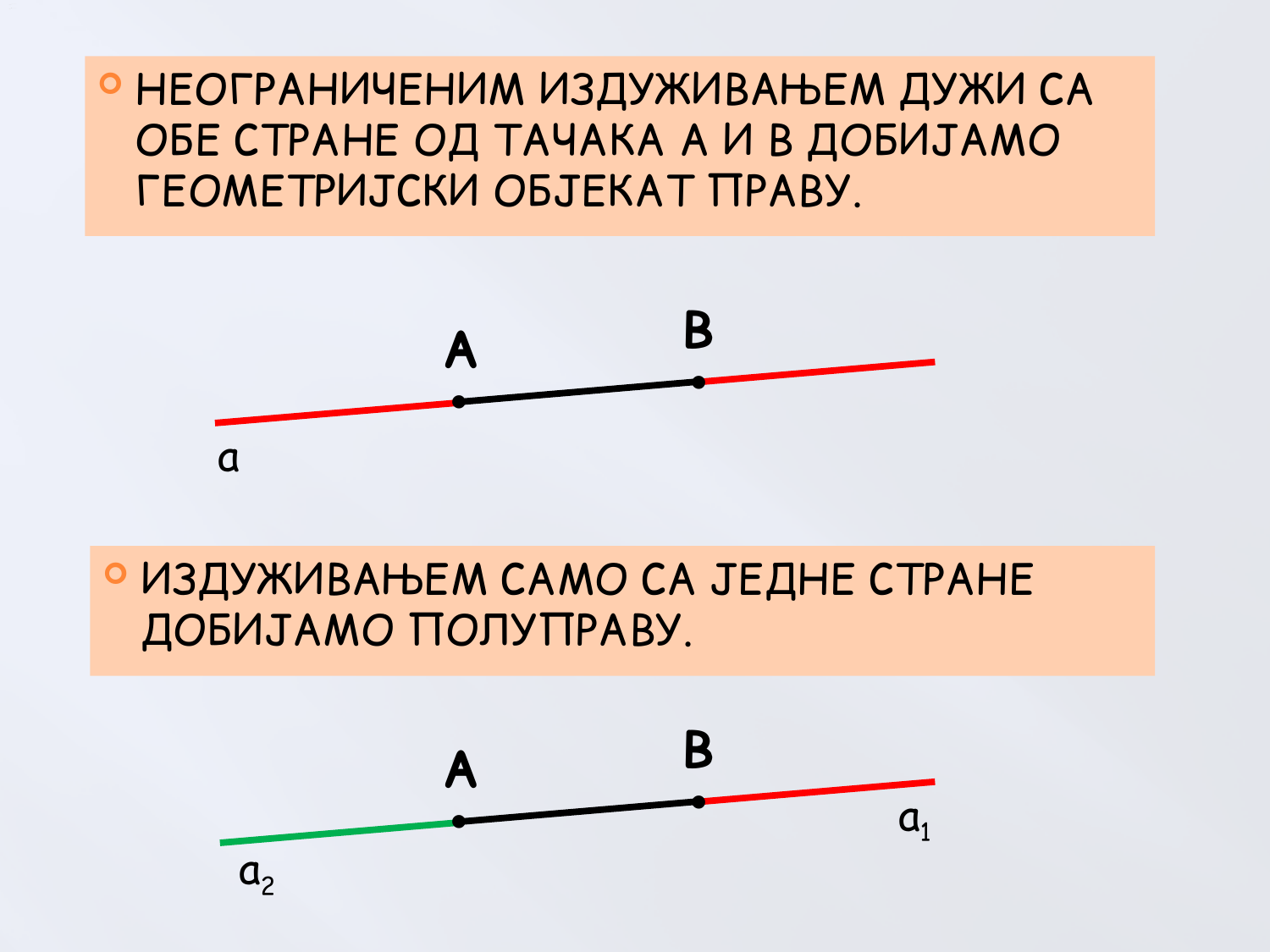

НЕОГРАНИЧЕНИМ ИЗДУЖИВАЊЕМ ДУЖИ СА ОБЕ СТРАНЕ ОД ТАЧАКА А И B ДОБИЈАМО ГЕОМЕТРИЈСКИ ОБЈЕКАТ ПРАВУ.

B
 •
А
 •
a
ИЗДУЖИВАЊЕМ САМО СА ЈЕДНЕ СТРАНЕ ДОБИЈАМО ПОЛУПРАВУ.
B
 •
А
 •
a1
a2